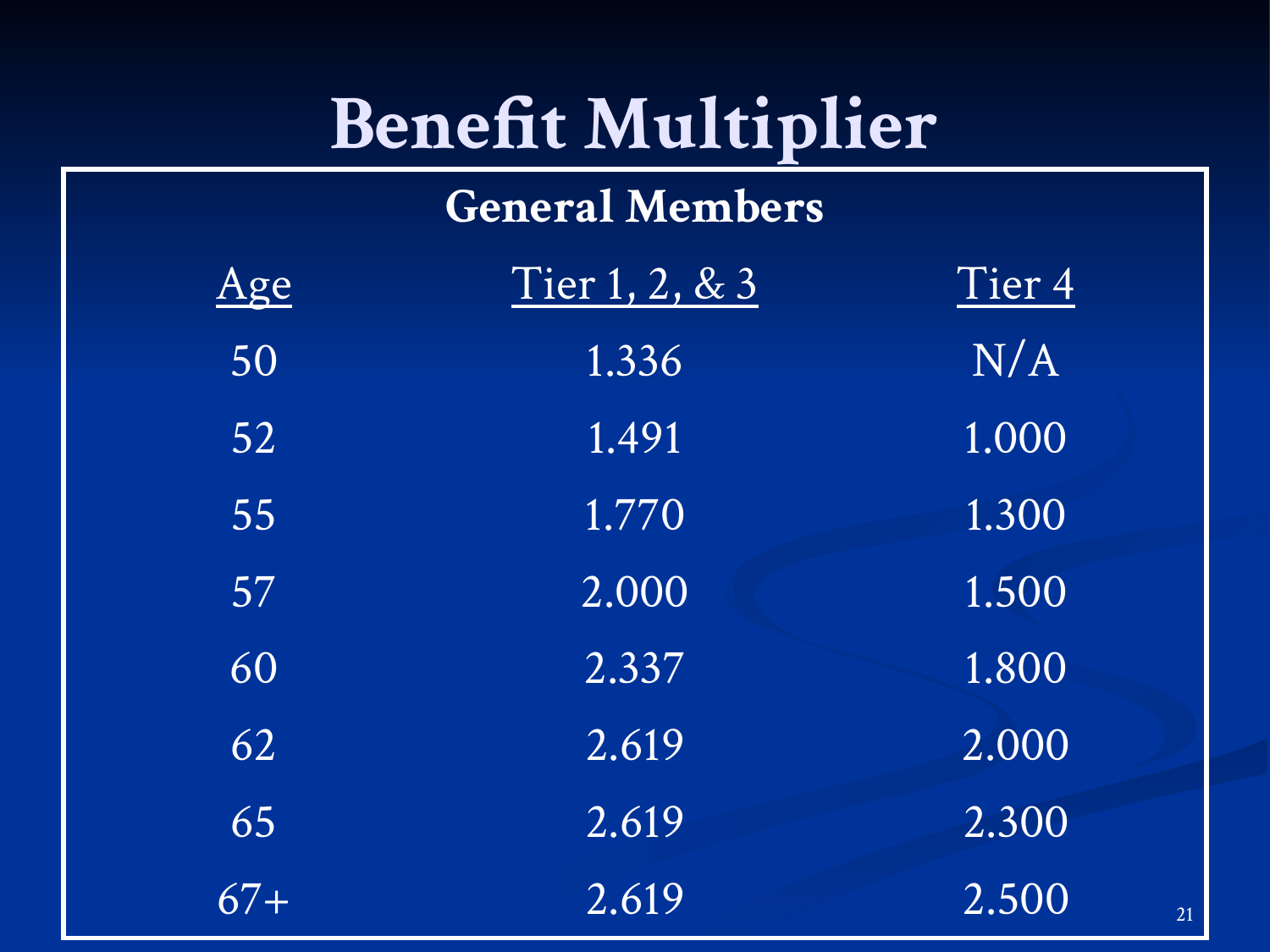

# Benefit Multiplier
| General Members |  |  |
| --- | --- | --- |
| Age | Tier 1, 2, & 3 | Tier 4 |
| 50 | 1.336 | N/A |
| 52 | 1.491 | 1.000 |
| 55 | 1.770 | 1.300 |
| 57 | 2.000 | 1.500 |
| 60 | 2.337 | 1.800 |
| 62 | 2.619 | 2.000 |
| 65 | 2.619 | 2.300 |
| 67+ | 2.619 | 2.500 |
21